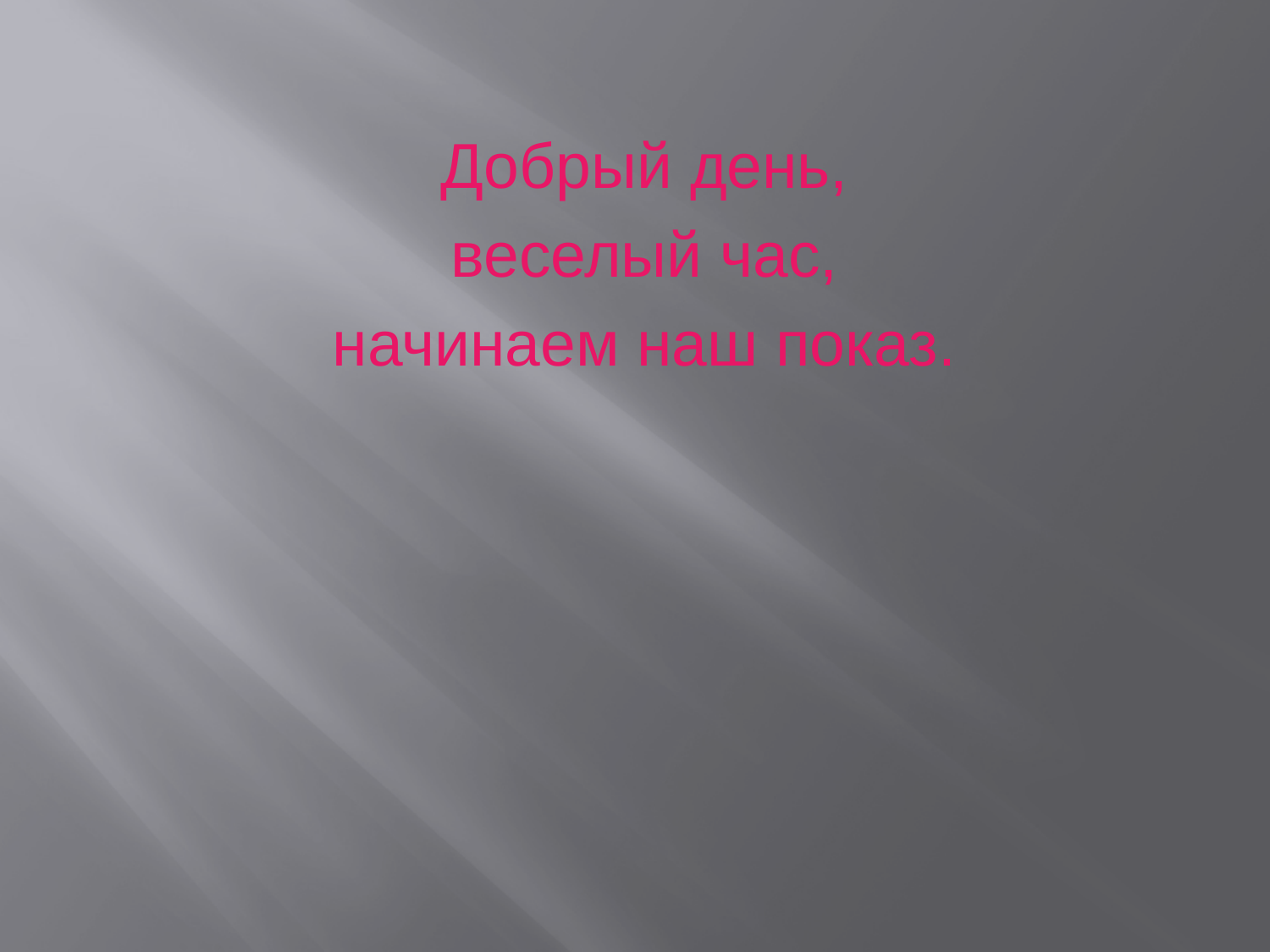

Добрый день,
веселый час,
начинаем наш показ.